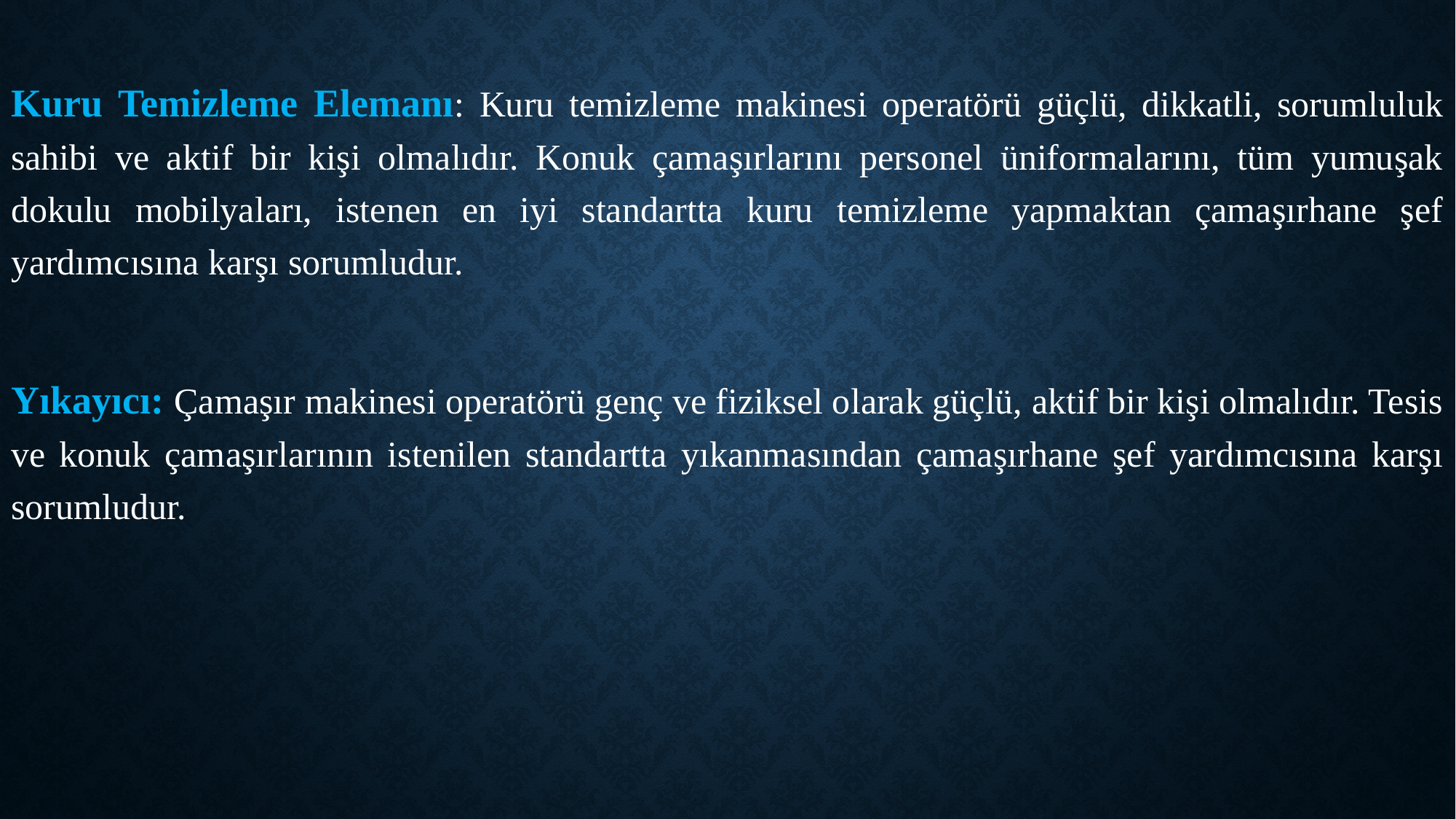

Kuru Temizleme Elemanı: Kuru temizleme makinesi operatörü güçlü, dikkatli, sorumluluk sahibi ve aktif bir kişi olmalıdır. Konuk çamaşırlarını personel üniformalarını, tüm yumuşak dokulu mobilyaları, istenen en iyi standartta kuru temizleme yapmaktan çamaşırhane şef yardımcısına karşı sorumludur.

Yıkayıcı: Çamaşır makinesi operatörü genç ve fiziksel olarak güçlü, aktif bir kişi olmalıdır. Tesis ve konuk çamaşırlarının istenilen standartta yıkanmasından çamaşırhane şef yardımcısına karşı sorumludur.